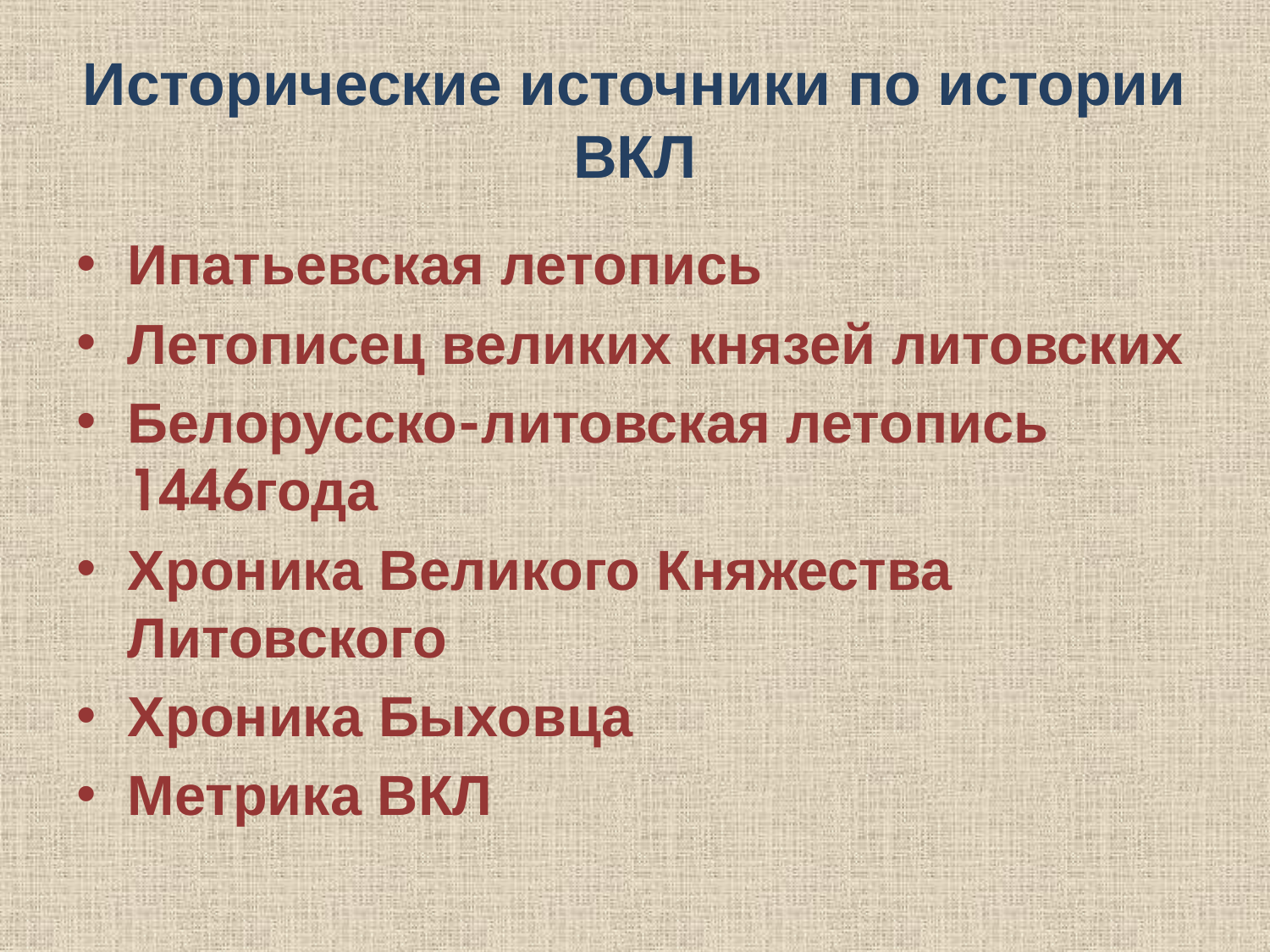

# Исторические источники по истории ВКЛ
Ипатьевская летопись
Летописец великих князей литовских
Белорусско-литовская летопись 1446года
Хроника Великого Княжества Литовского
Хроника Быховца
Метрика ВКЛ